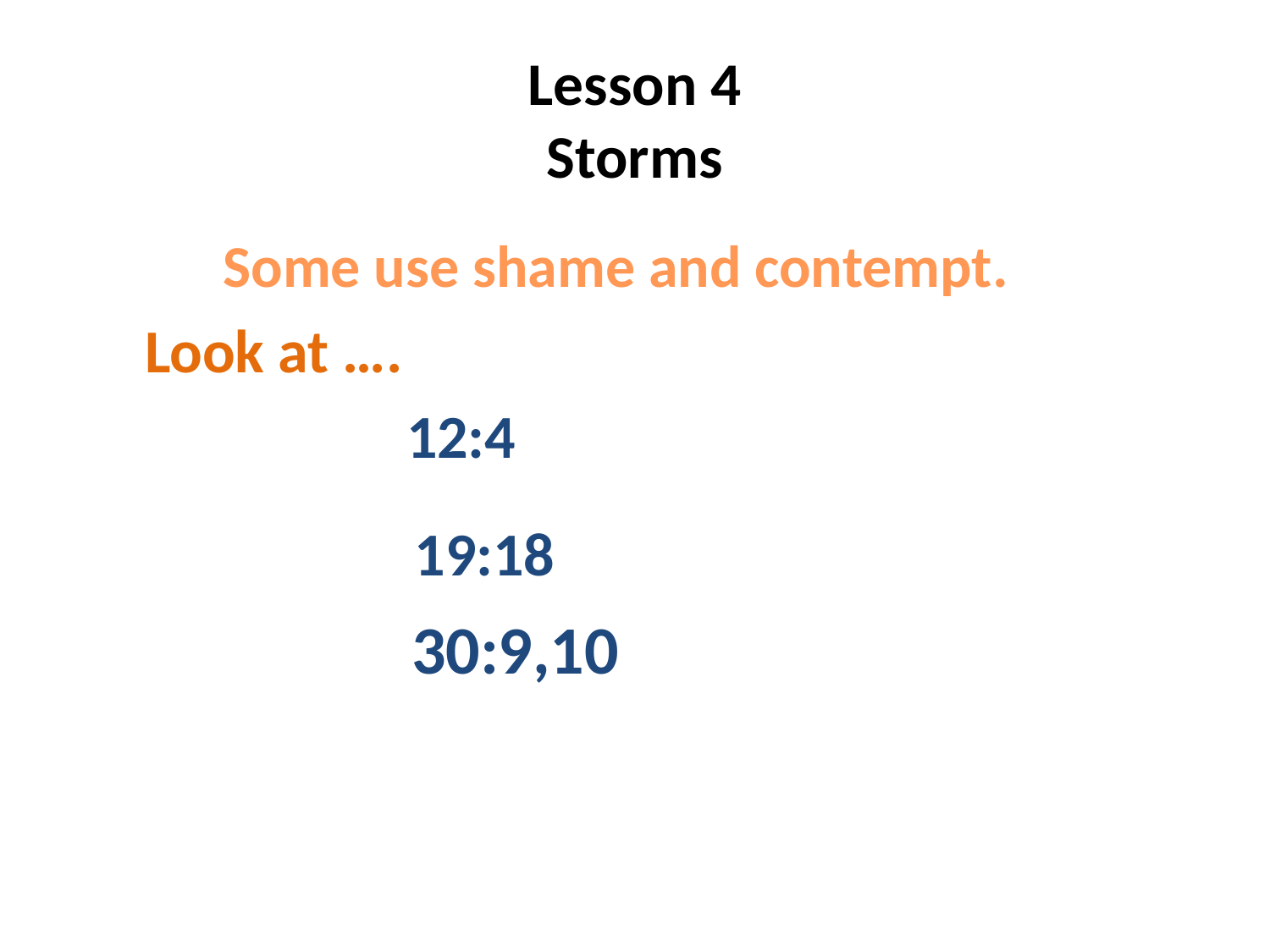

# Lesson 4 Storms
           Some use shame and contempt.
     Look at ….
                        12:4
                 19:18
                      30:9,10